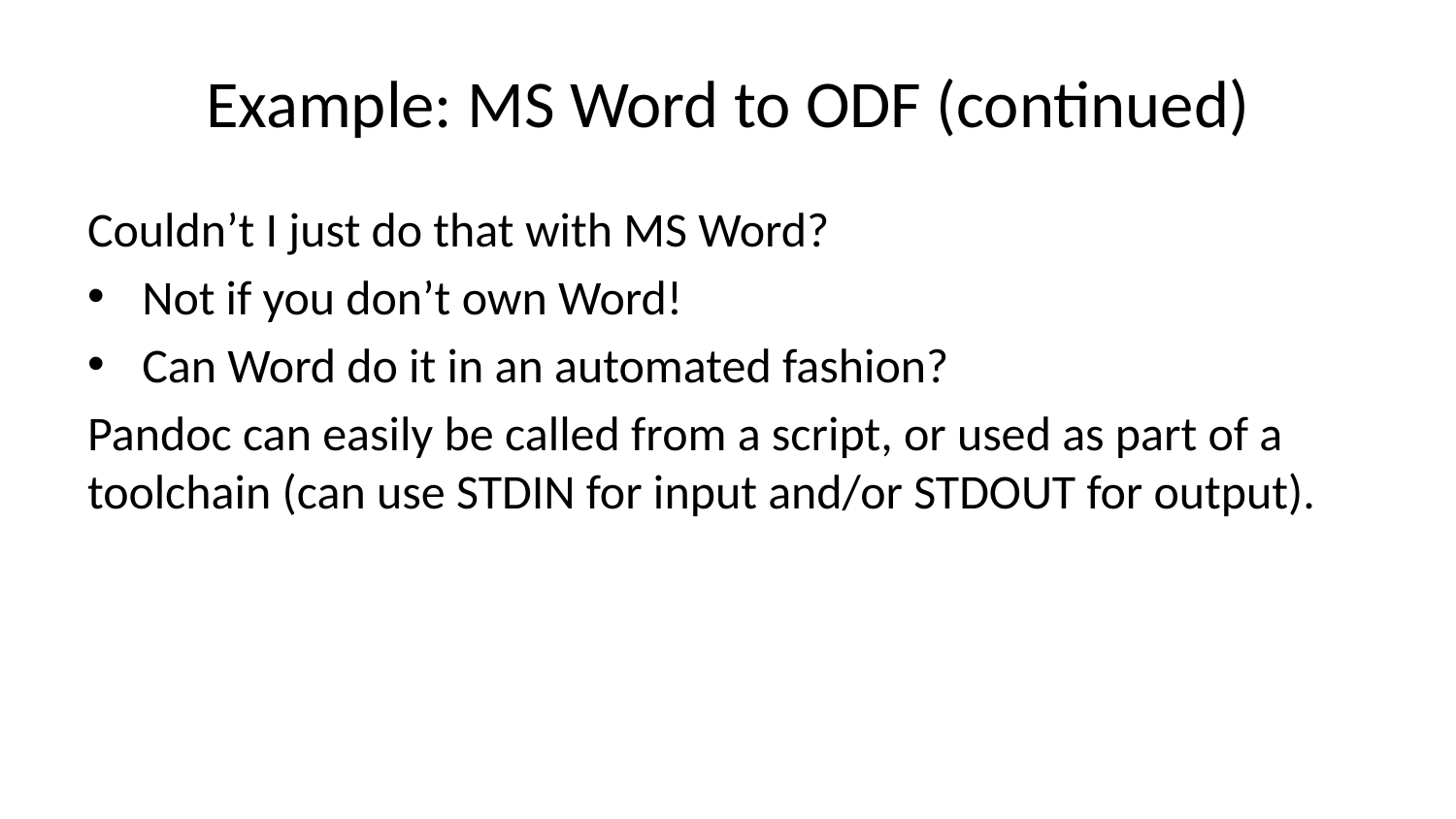

# Example: MS Word to ODF (continued)
Couldn’t I just do that with MS Word?
Not if you don’t own Word!
Can Word do it in an automated fashion?
Pandoc can easily be called from a script, or used as part of a toolchain (can use STDIN for input and/or STDOUT for output).